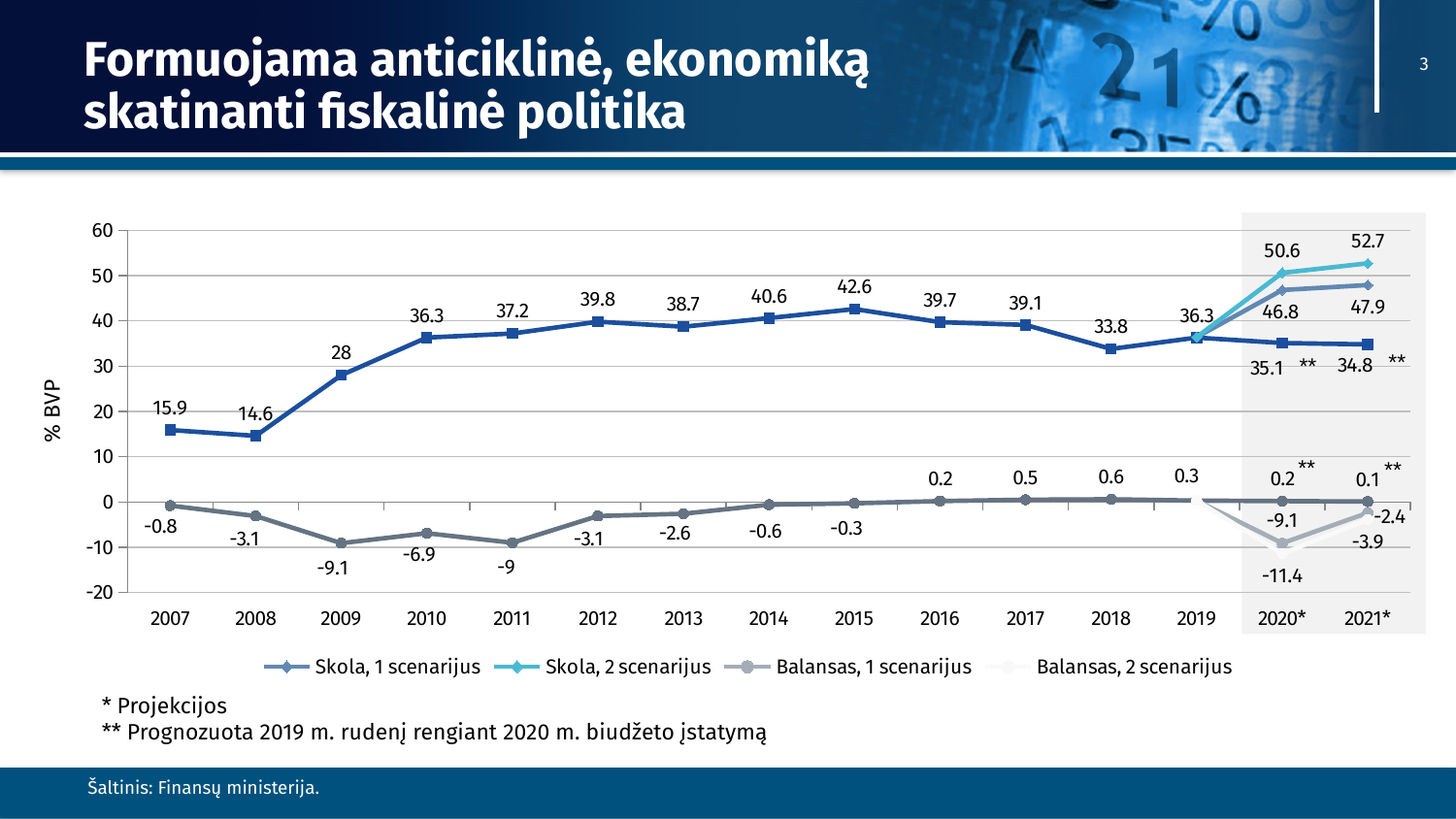

# Formuojama anticiklinė, ekonomiką skatinanti fiskalinė politika
3

### Chart

| Category | Skola | Skola, 1 scenarijus | Skola, 2 scenarijus | Balansas | Balansas, 1 scenarijus | Balansas, 2 scenarijus |
|---|---|---|---|---|---|---|
| 2007 | 15.9 | None | None | -0.8 | None | None |
| 2008 | 14.6 | None | None | -3.1 | None | None |
| 2009 | 28.0 | None | None | -9.1 | None | None |
| 2010 | 36.3 | None | None | -6.9 | None | None |
| 2011 | 37.2 | None | None | -9.0 | None | None |
| 2012 | 39.8 | None | None | -3.1 | None | None |
| 2013 | 38.7 | None | None | -2.6 | None | None |
| 2014 | 40.6 | None | None | -0.6 | None | None |
| 2015 | 42.6 | None | None | -0.3 | None | None |
| 2016 | 39.7 | None | None | 0.2 | None | None |
| 2017 | 39.1 | None | None | 0.5 | None | None |
| 2018 | 33.8 | None | None | 0.6 | None | None |
| 2019 | 36.3 | 36.4 | 36.4 | 0.3 | 0.3 | 0.3 |
| 2020* | 35.1 | 46.8 | 50.6 | 0.2 | -9.1 | -11.4 |
| 2021* | 34.8 | 47.9 | 52.7 | 0.1 | -2.4 | -3.9 |
**
**
% BVP
**
**
* Projekcijos
** Prognozuota 2019 m. rudenį rengiant 2020 m. biudžeto įstatymą
Šaltinis: Finansų ministerija.